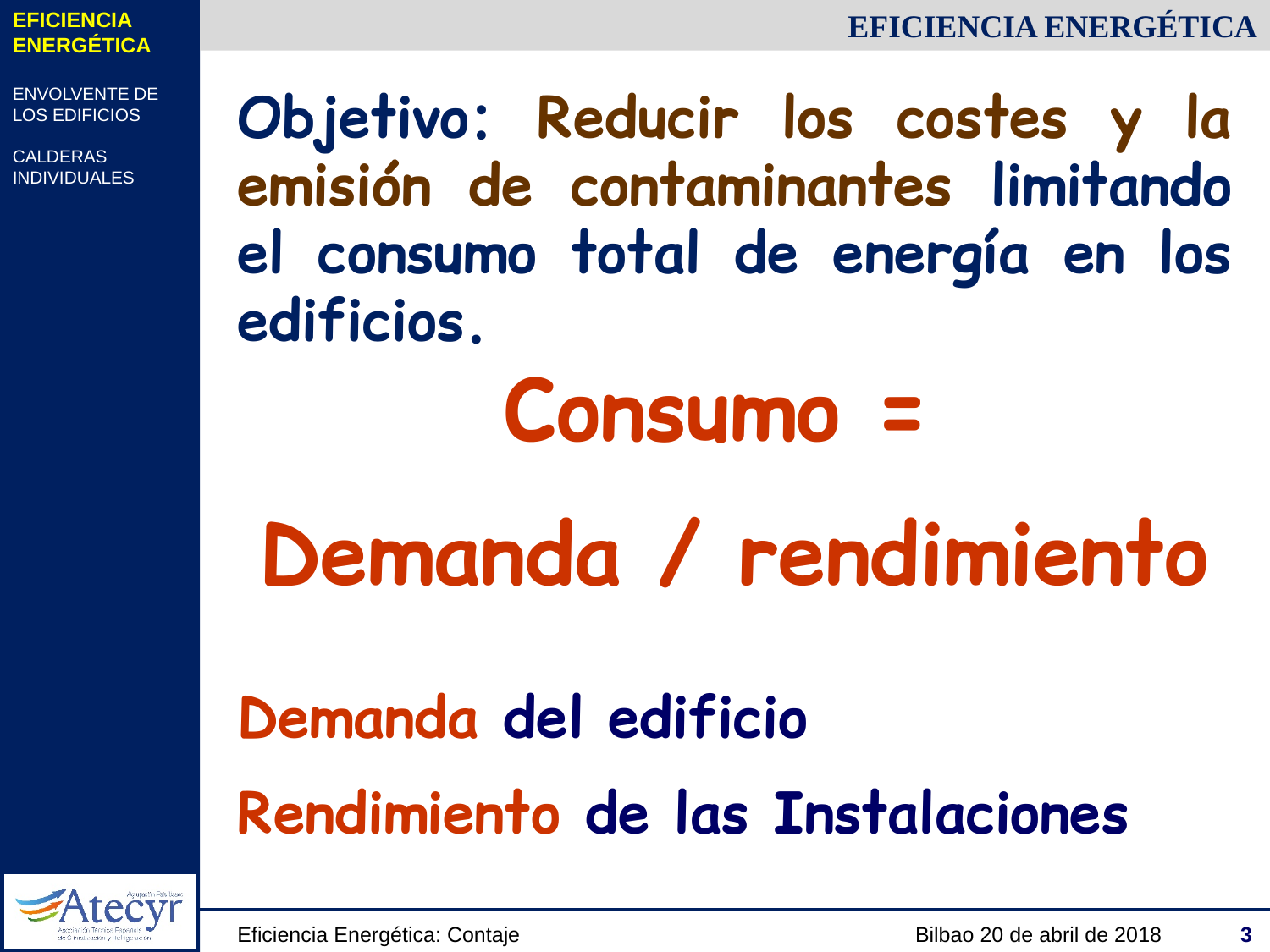

EFICIENCIA ENERGÉTICA

ENVOLVENTE DE LOS EDIFICIOS

CALDERAS INDIVIDUALES

EFICIENCIA ENERGÉTICA
Objetivo: Reducir los costes y la emisión de contaminantes limitando el consumo total de energía en los edificios.
Consumo =
Demanda / rendimiento
Demanda del edificio
Rendimiento de las Instalaciones